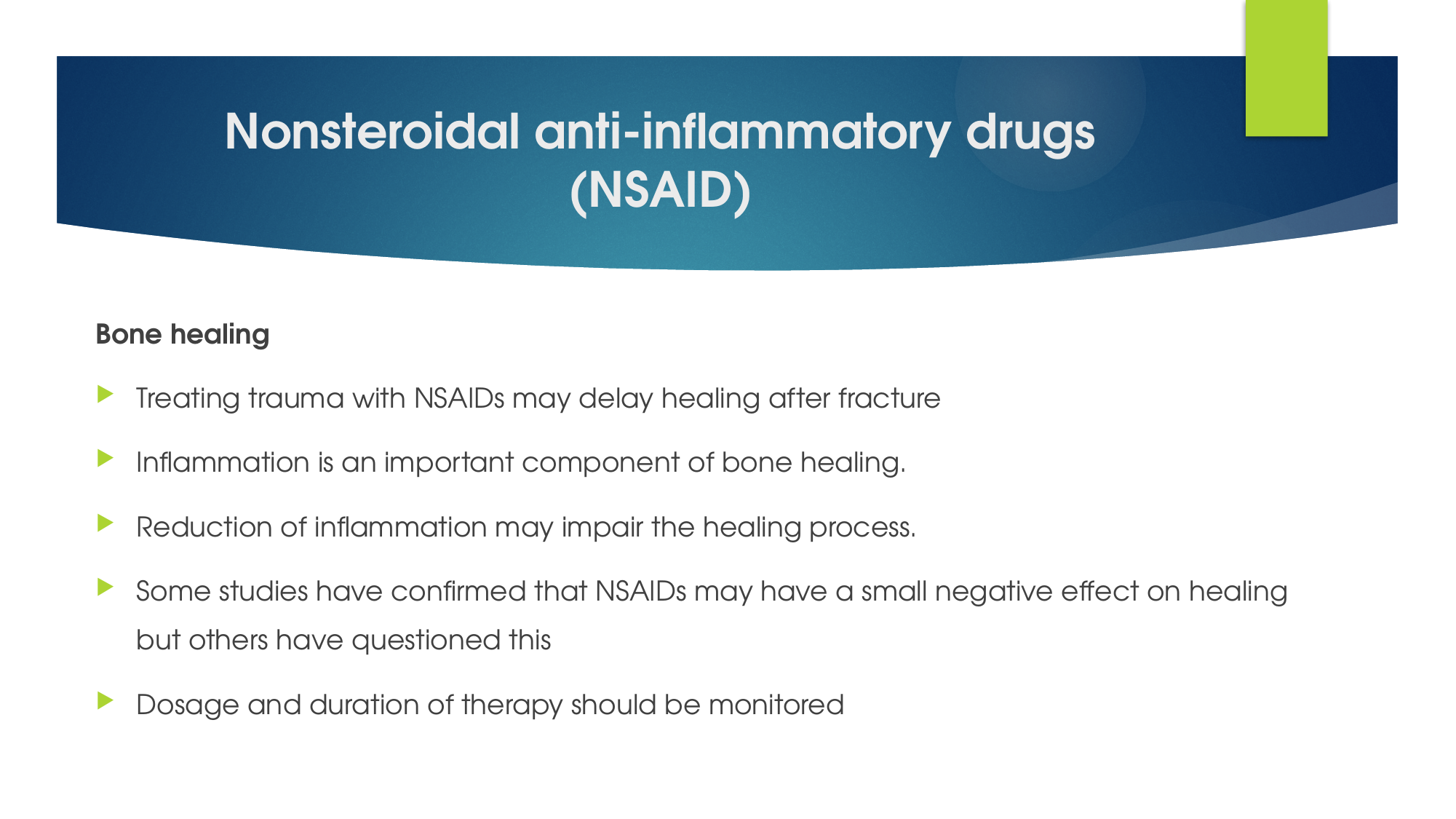

# Nonsteroidal anti-inflammatory drugs (NSAID)
Bone healing
Treating trauma with NSAIDs may delay healing after fracture
Inflammation is an important component of bone healing.
Reduction of inflammation may impair the healing process.
Some studies have confirmed that NSAIDs may have a small negative effect on healing but others have questioned this
Dosage and duration of therapy should be monitored